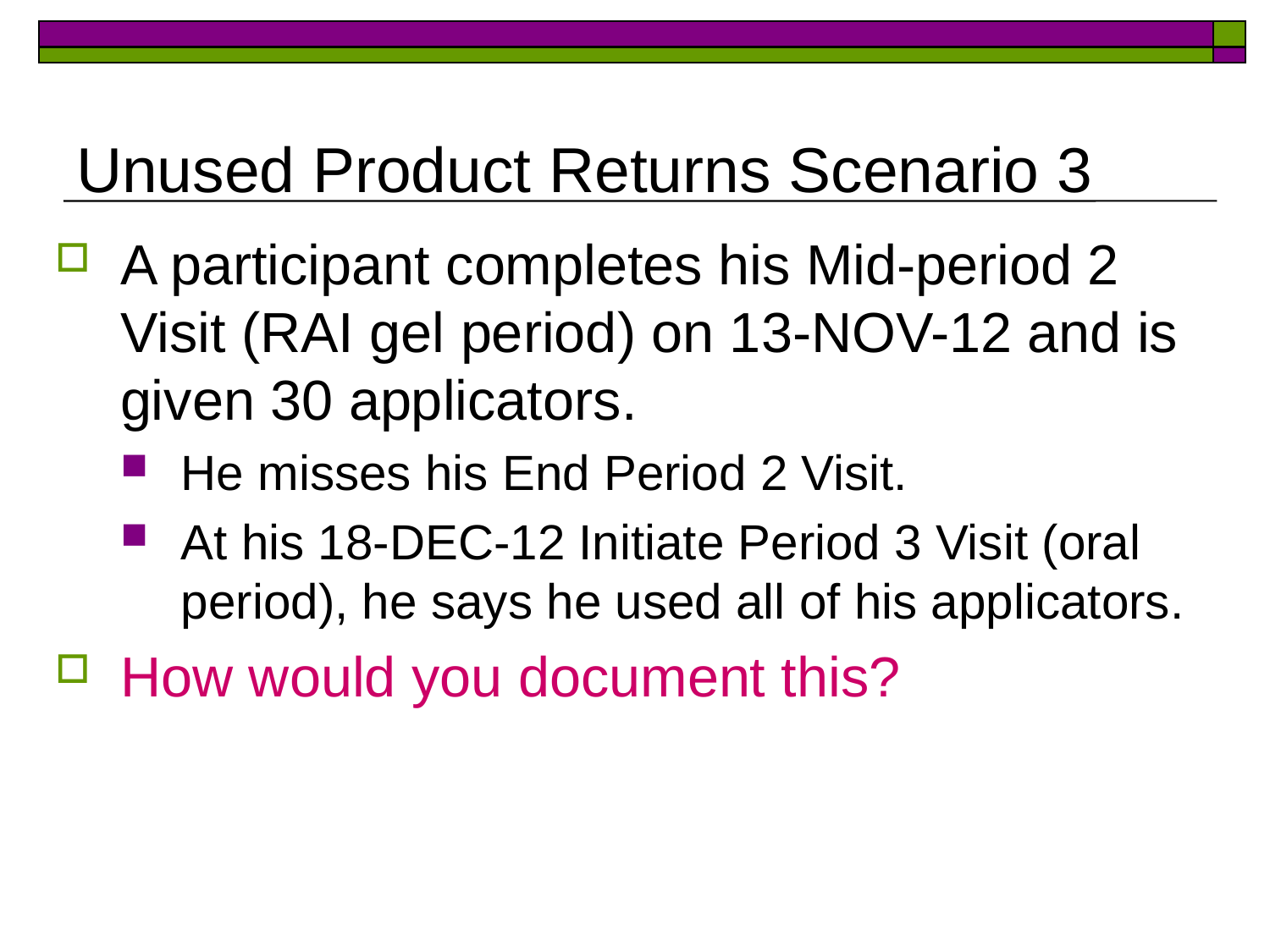

# Unused Product Returns Scenario 3
A participant completes his Mid-period 2 Visit (RAI gel period) on 13-NOV-12 and is given 30 applicators.
He misses his End Period 2 Visit.
At his 18-DEC-12 Initiate Period 3 Visit (oral period), he says he used all of his applicators.
How would you document this?